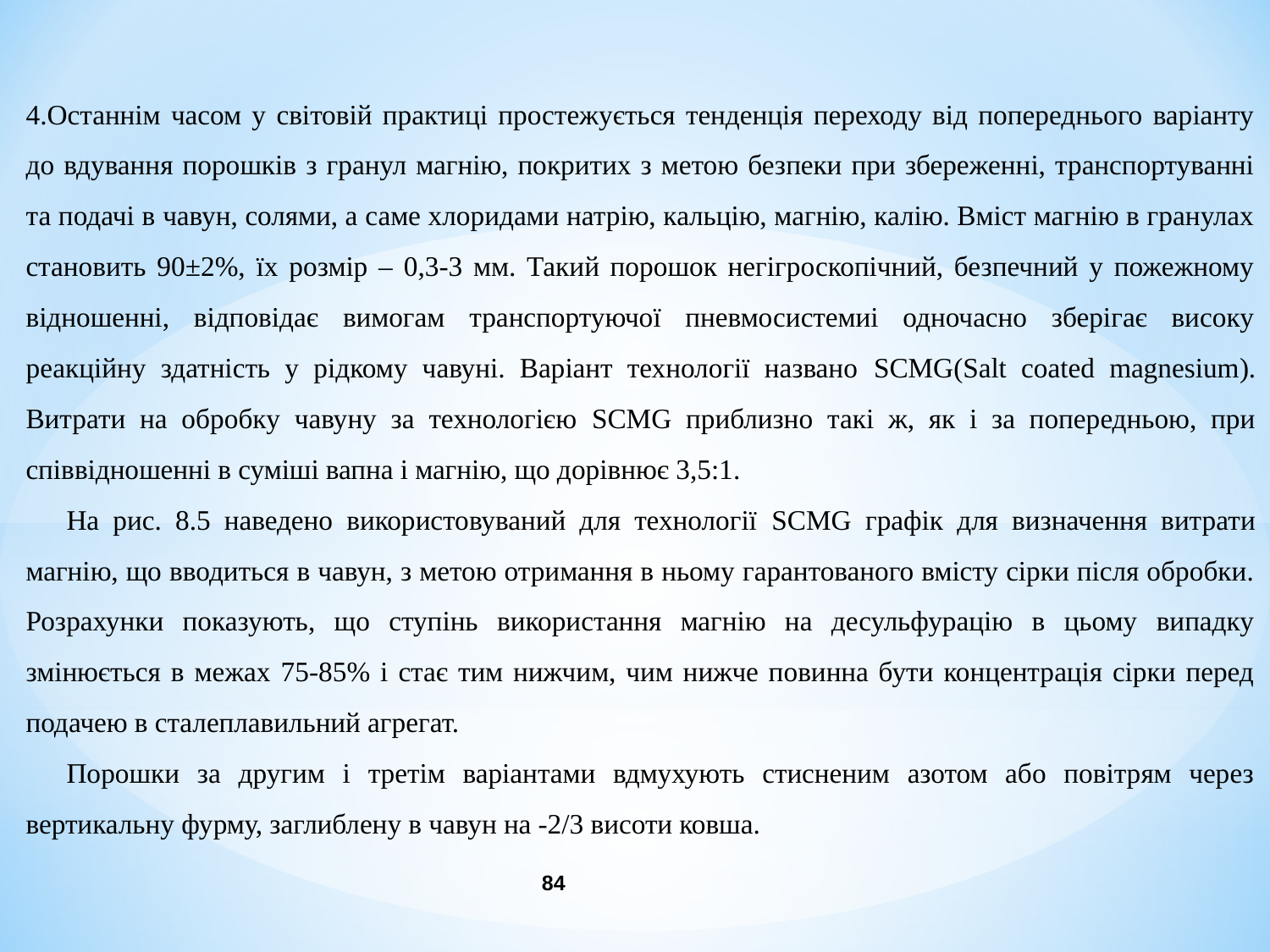

4.Останнім часом у світовій практиці простежується тенденція переходу від попереднього варіанту до вдування порошків з гранул магнію, покритих з метою безпеки при збереженні, транспортуванні та подачі в чавун, солями, а саме хлоридами натрію, кальцію, магнію, калію. Вміст магнію в гранулах становить 90±2%, їх розмір – 0,3-3 мм. Такий порошок негігроскопічний, безпечний у пожежному відношенні, відповідає вимогам транспортуючої пневмосистемиі одночасно зберігає високу реакційну здатність у рідкому чавуні. Варіант технології названо SCMG(Salt coated magnesium). Витрати на обробку чавуну за технологією SCMG приблизно такі ж, як і за попередньою, при співвідношенні в суміші вапна і магнію, що дорівнює 3,5:1.
На рис. 8.5 наведено використовуваний для технології SCMG графік для визначення витрати магнію, що вводиться в чавун, з метою отримання в ньому гарантованого вмісту сірки після обробки. Розрахунки показують, що ступінь використання магнію на десульфурацію в цьому випадку змінюється в межах 75-85% і стає тим нижчим, чим нижче повинна бути концентрація сірки перед подачею в сталеплавильний агрегат.
Порошки за другим і третім варіантами вдмухують стисненим азотом або повітрям через вертикальну фурму, заглиблену в чавун на -2/3 висоти ковша.
84